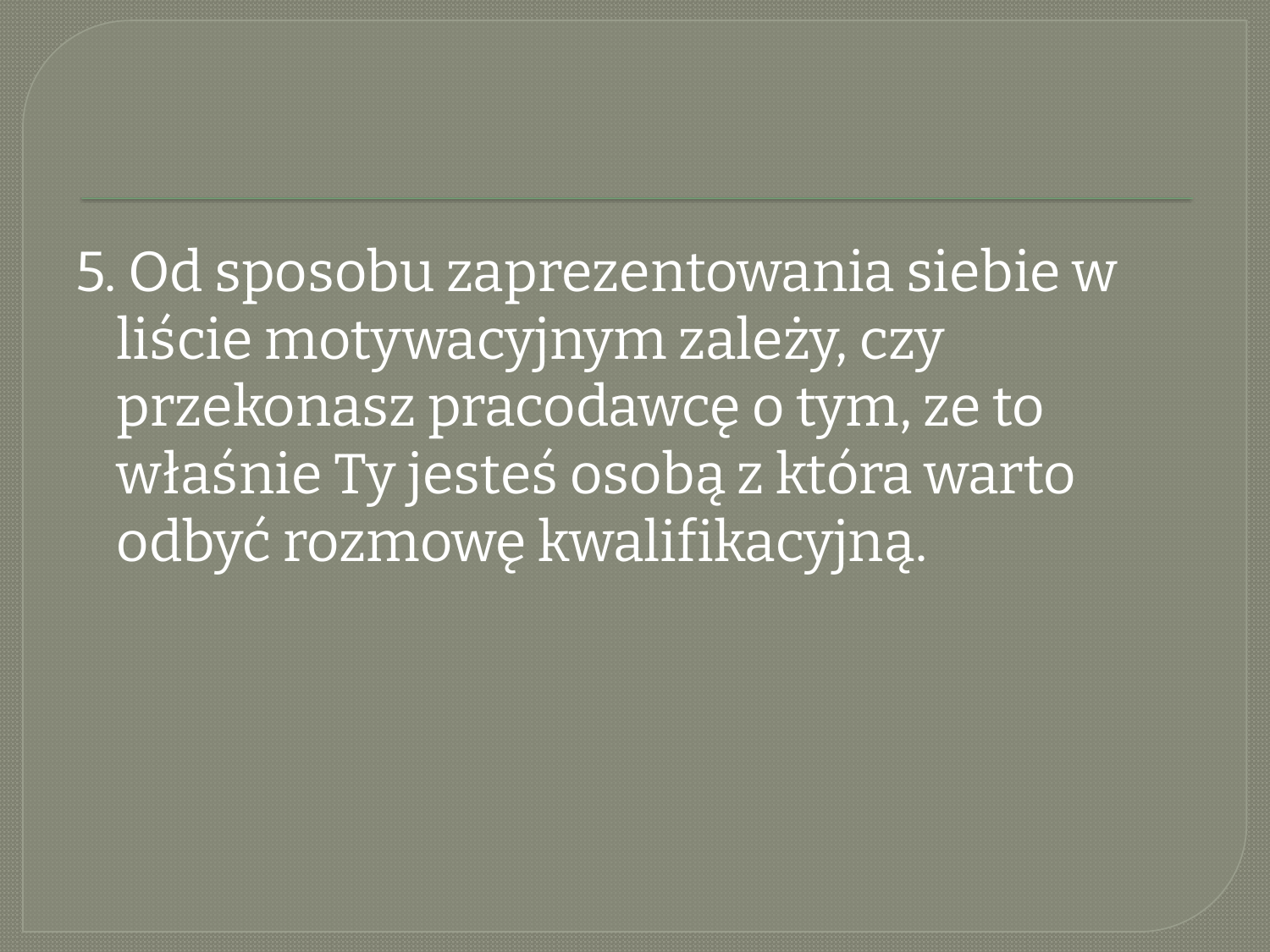

#
5. Od sposobu zaprezentowania siebie w liście motywacyjnym zależy, czy przekonasz pracodawcę o tym, ze to właśnie Ty jesteś osobą z która warto odbyć rozmowę kwalifikacyjną.